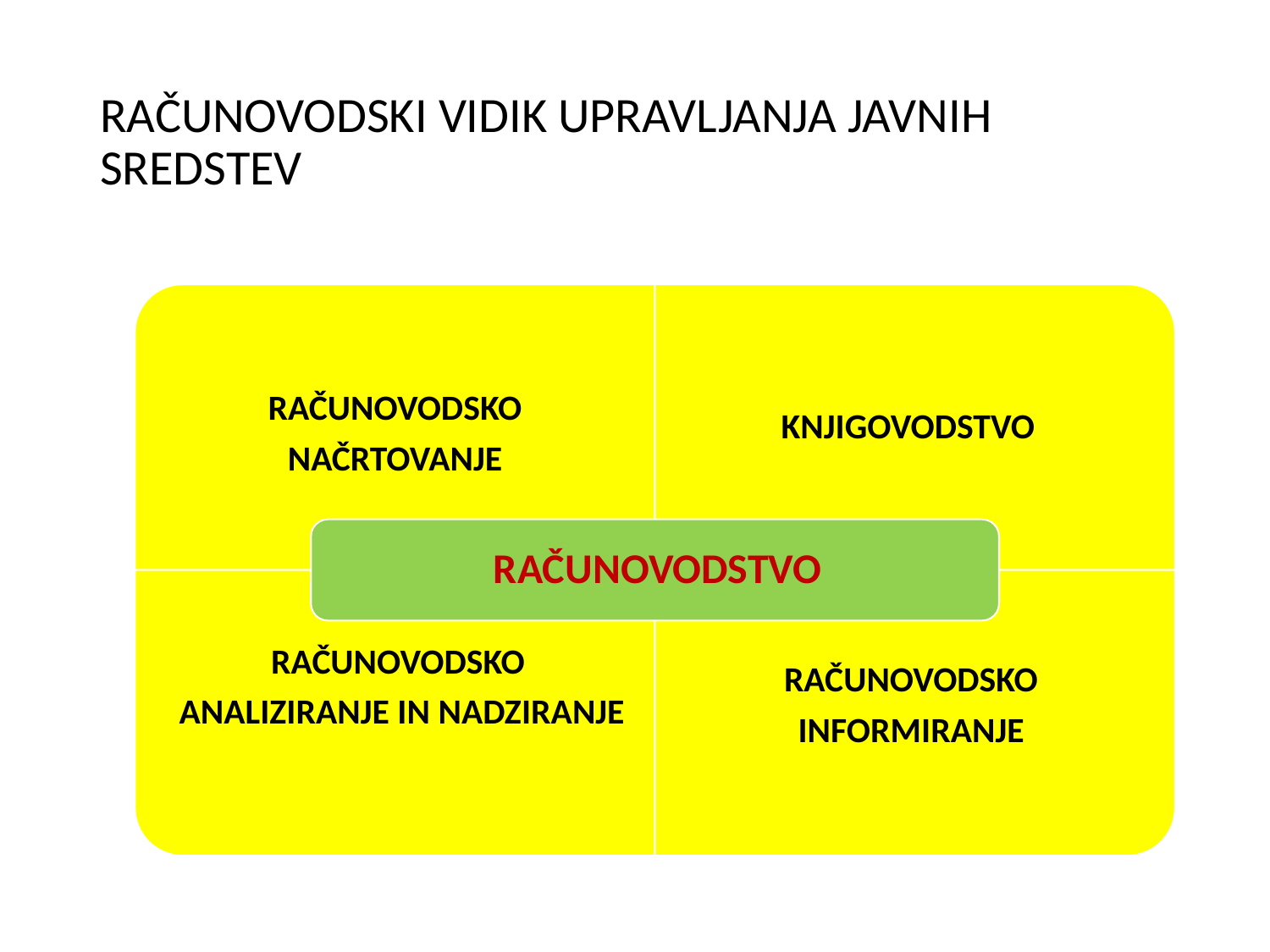

# RAČUNOVODSKI VIDIK UPRAVLJANJA JAVNIH SREDSTEV

RAČUNOVODSKO
NAČRTOVANJE
KNJIGOVODSTVO
RAČUNOVODSKO
ANALIZIRANJE IN NADZIRANJE

RAČUNOVODSKO
INFORMIRANJE
RAČUNOVODSTVO